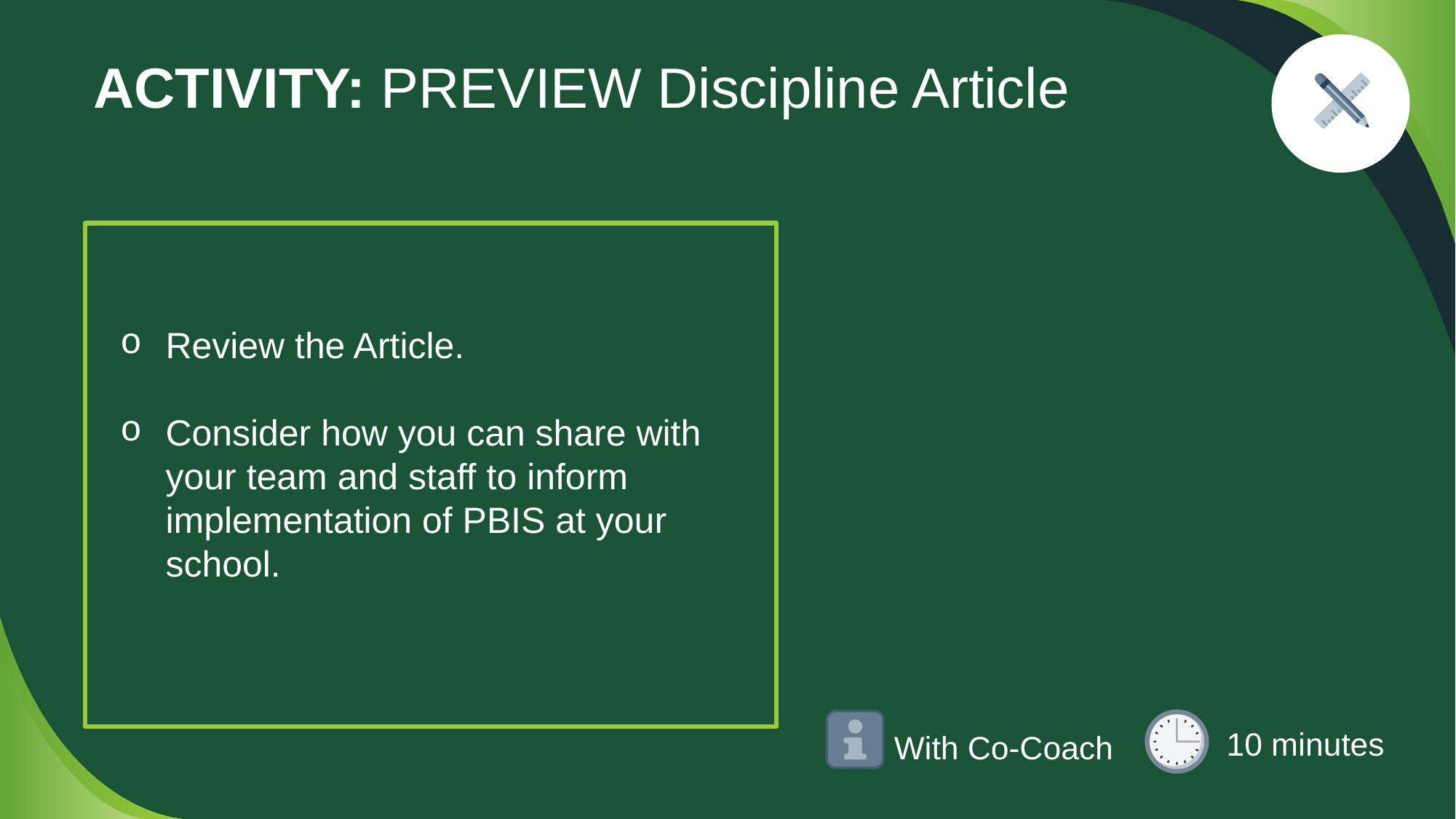

# ACTIVITY: PREVIEW Discipline Article
Review the Article.

Consider how you can share with your team and staff to inform  implementation of PBIS at your school.

With Co-Coach
10 minutes